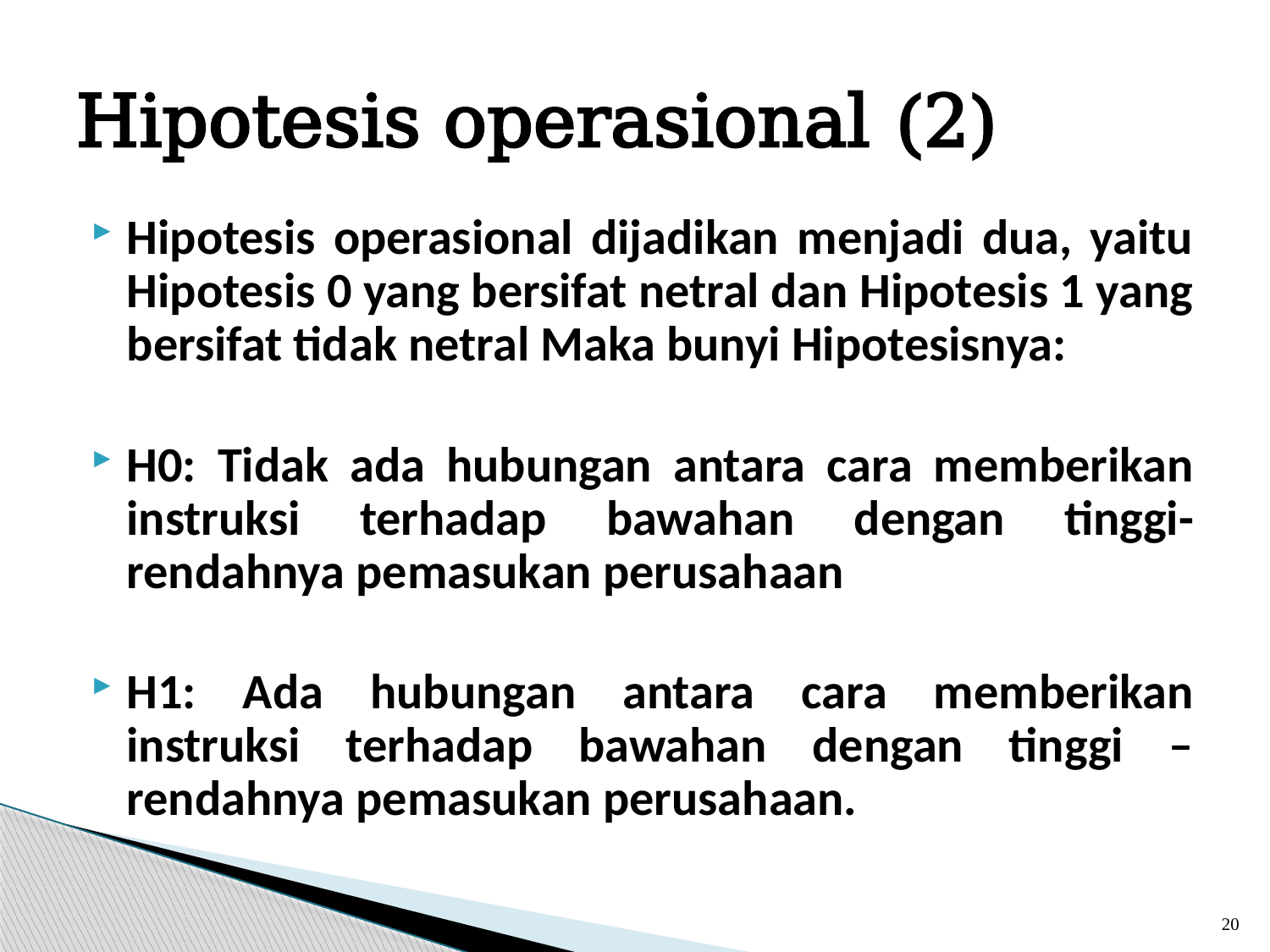

# Hipotesis operasional (2)
Hipotesis operasional dijadikan menjadi dua, yaitu Hipotesis 0 yang bersifat netral dan Hipotesis 1 yang bersifat tidak netral Maka bunyi Hipotesisnya:

H0: Tidak ada hubungan antara cara memberikan instruksi terhadap bawahan dengan tinggi-rendahnya pemasukan perusahaan

H1: Ada hubungan antara cara memberikan instruksi terhadap bawahan dengan tinggi – rendahnya pemasukan perusahaan.
20